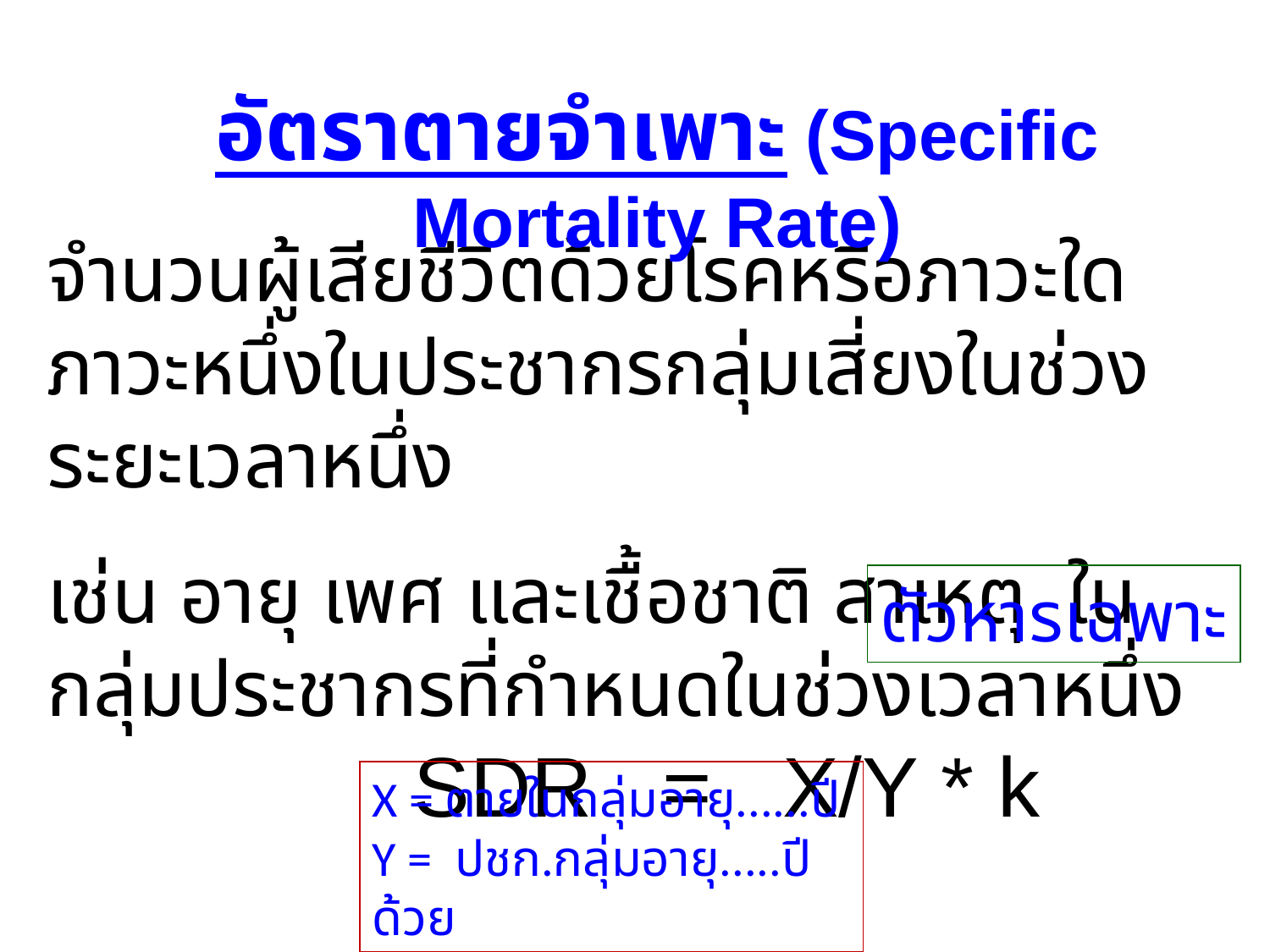

อัตราตายจำเพาะ (Specific Mortality Rate)

จำนวนผู้เสียชีวิตด้วยโรคหรือภาวะใดภาวะหนึ่งในประชากรกลุ่มเสี่ยงในช่วงระยะเวลาหนึ่ง
เช่น อายุ เพศ และเชื้อชาติ สาเหตุ  ในกลุ่มประชากรที่กำหนดในช่วงเวลาหนึ่ง
	             SDR   =   X/Y * k

ตัวหารเฉพาะ
X = ตายในกลุ่มอายุ......ปี
Y =  ปชก.กลุ่มอายุ.....ปีด้วย